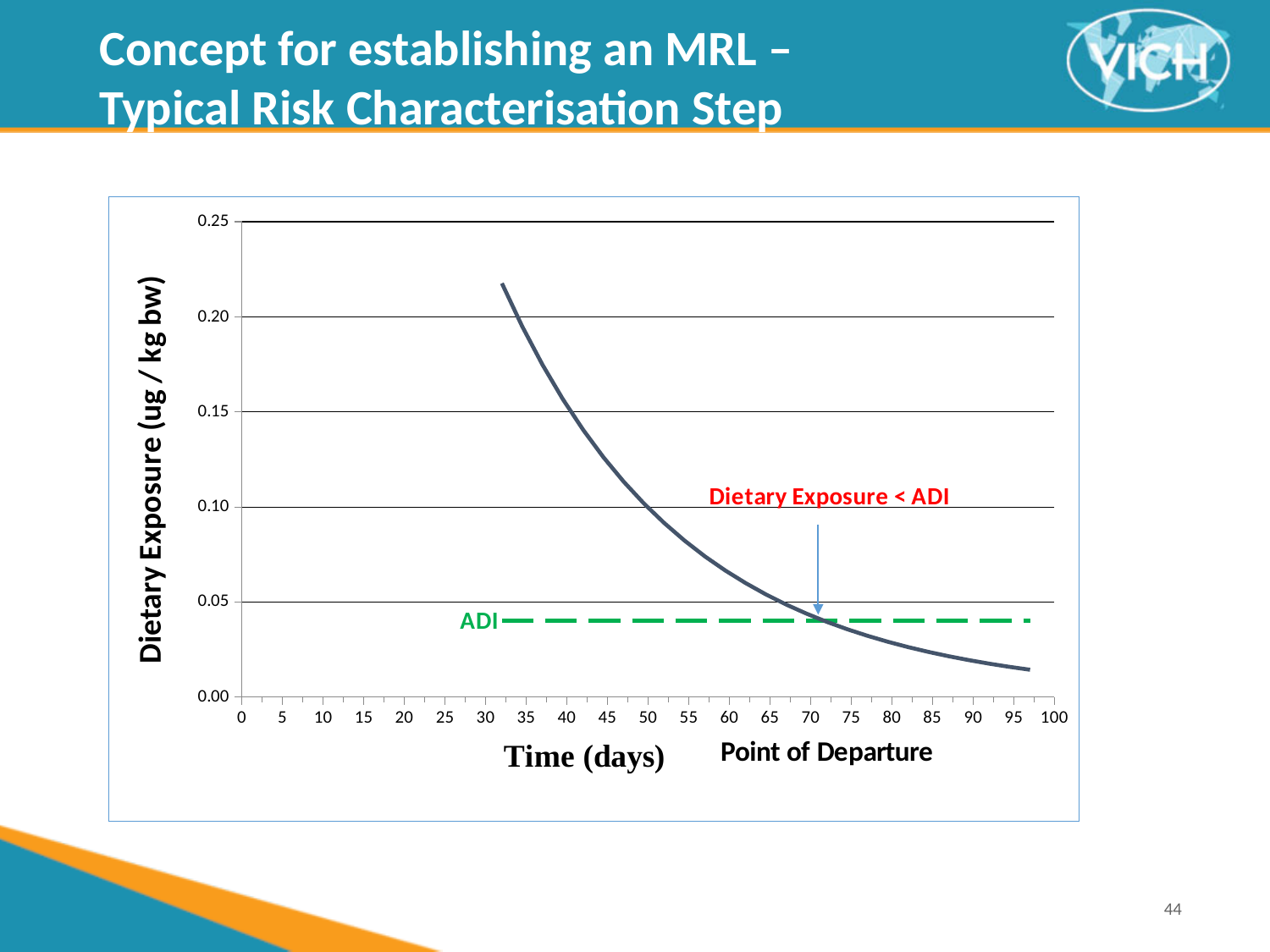

Concept for establishing an MRL –
Typical Risk Characterisation Step

### Chart

| Category |  | ADI/ARfD |
|---|---|---|
44